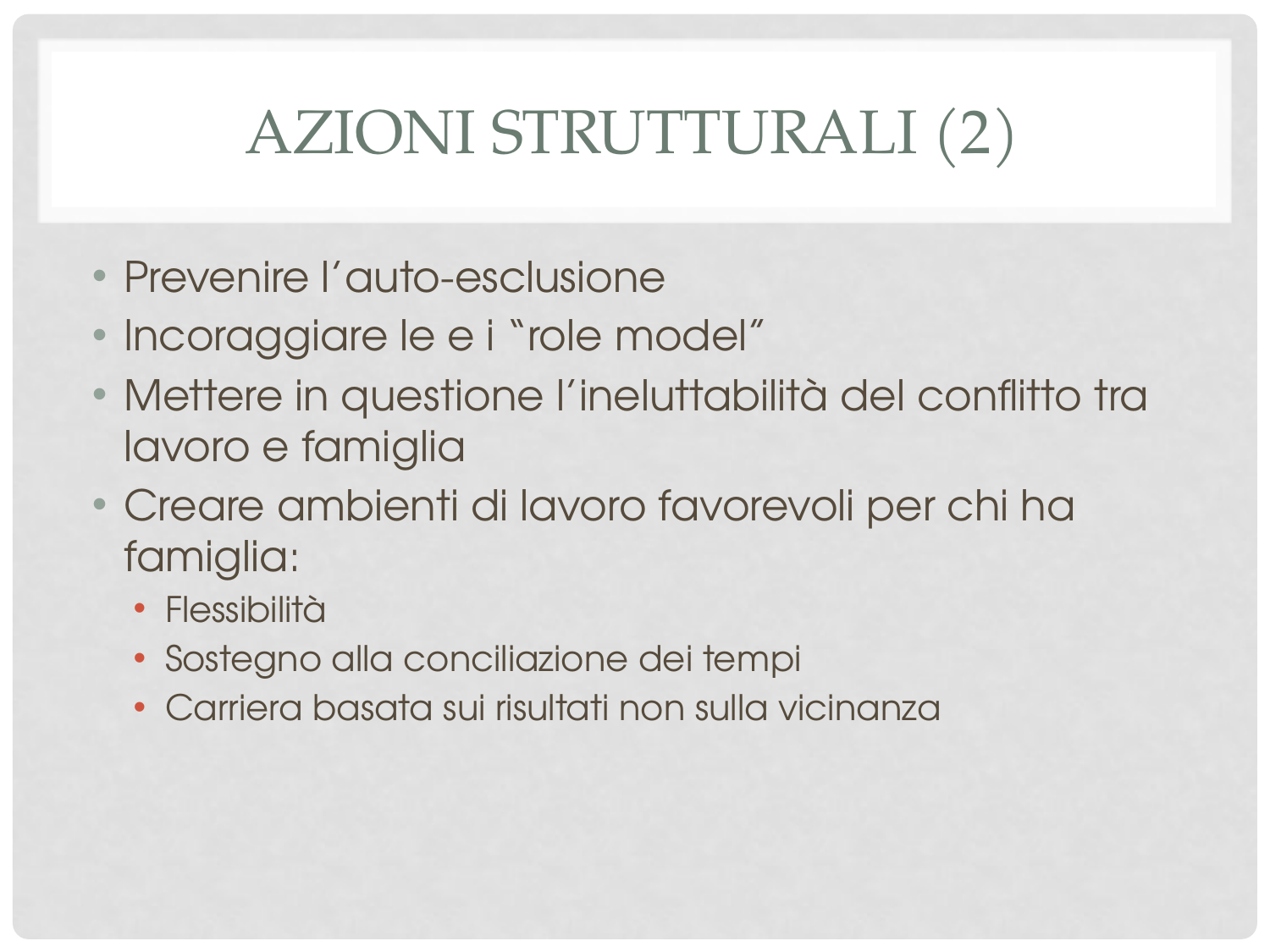

# Azioni strutturali (2)
Prevenire l’auto-esclusione
Incoraggiare le e i “role model”
Mettere in questione l’ineluttabilità del conflitto tra lavoro e famiglia
Creare ambienti di lavoro favorevoli per chi ha famiglia:
Flessibilità
Sostegno alla conciliazione dei tempi
Carriera basata sui risultati non sulla vicinanza